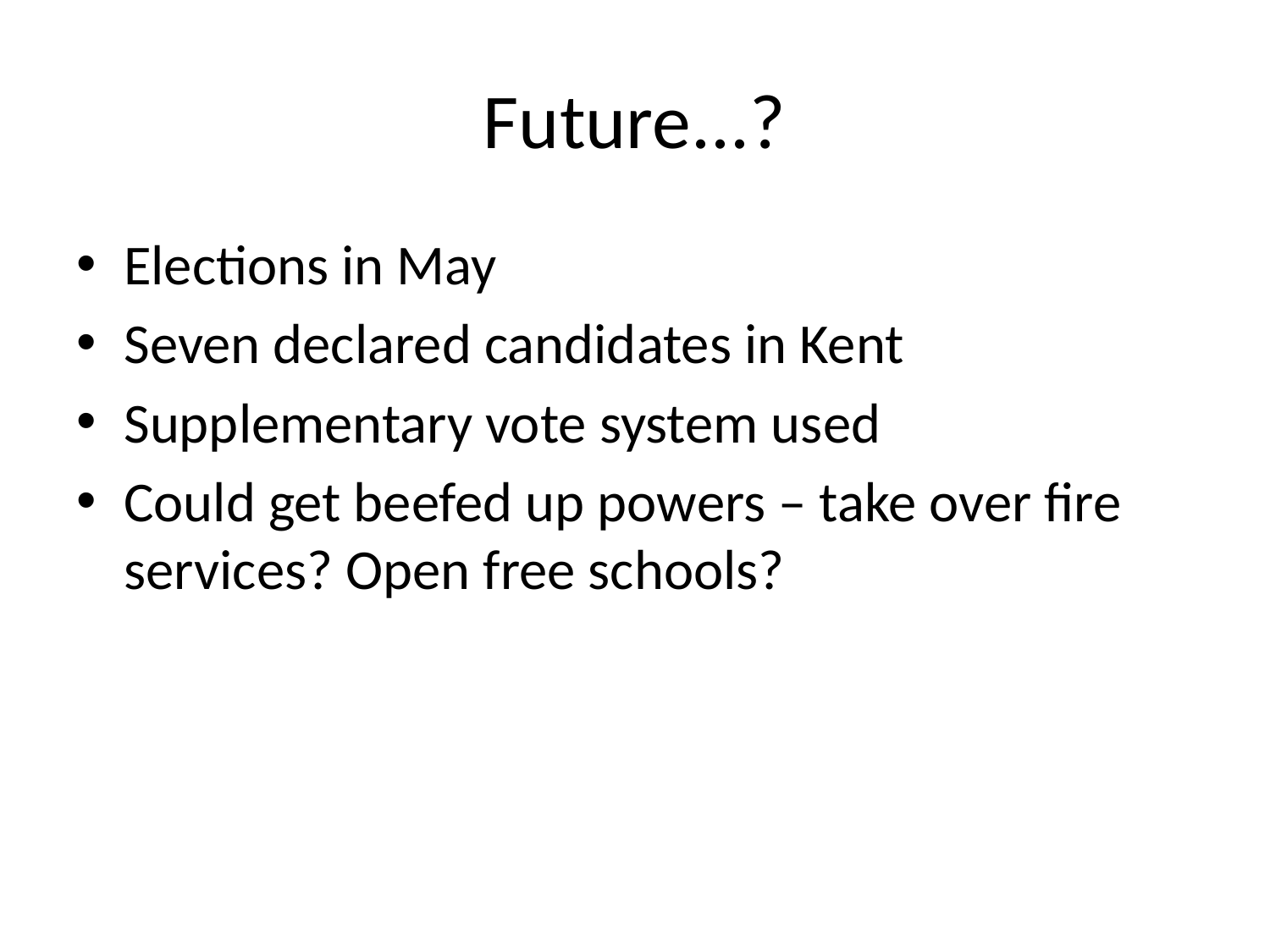

# Future...?
Elections in May
Seven declared candidates in Kent
Supplementary vote system used
Could get beefed up powers – take over fire services? Open free schools?